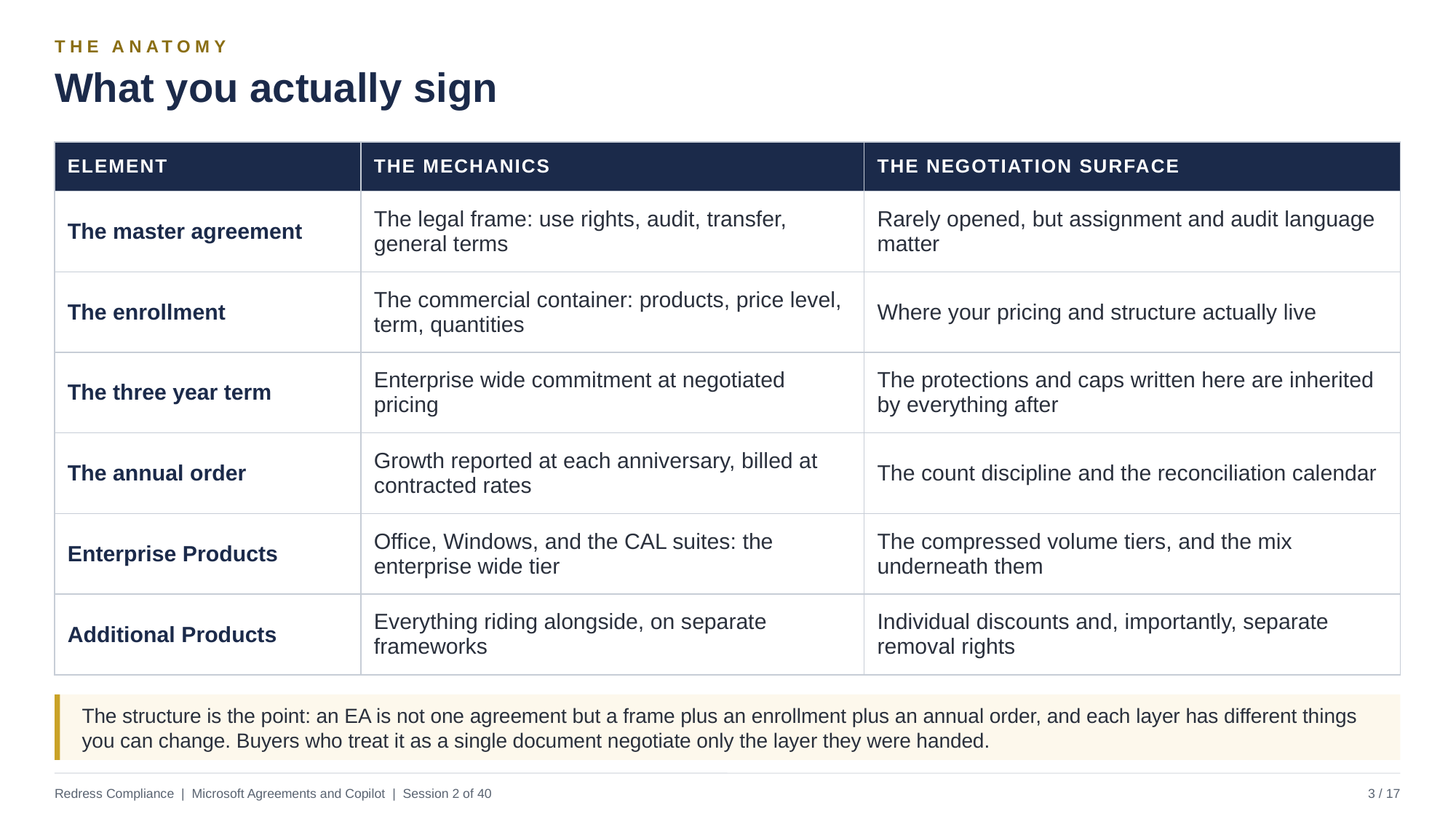

THE ANATOMY
What you actually sign
| ELEMENT | THE MECHANICS | THE NEGOTIATION SURFACE |
| --- | --- | --- |
| The master agreement | The legal frame: use rights, audit, transfer, general terms | Rarely opened, but assignment and audit language matter |
| The enrollment | The commercial container: products, price level, term, quantities | Where your pricing and structure actually live |
| The three year term | Enterprise wide commitment at negotiated pricing | The protections and caps written here are inherited by everything after |
| The annual order | Growth reported at each anniversary, billed at contracted rates | The count discipline and the reconciliation calendar |
| Enterprise Products | Office, Windows, and the CAL suites: the enterprise wide tier | The compressed volume tiers, and the mix underneath them |
| Additional Products | Everything riding alongside, on separate frameworks | Individual discounts and, importantly, separate removal rights |

The structure is the point: an EA is not one agreement but a frame plus an enrollment plus an annual order, and each layer has different things you can change. Buyers who treat it as a single document negotiate only the layer they were handed.

Redress Compliance  |  Microsoft Agreements and Copilot  |  Session 2 of 40
3 / 17